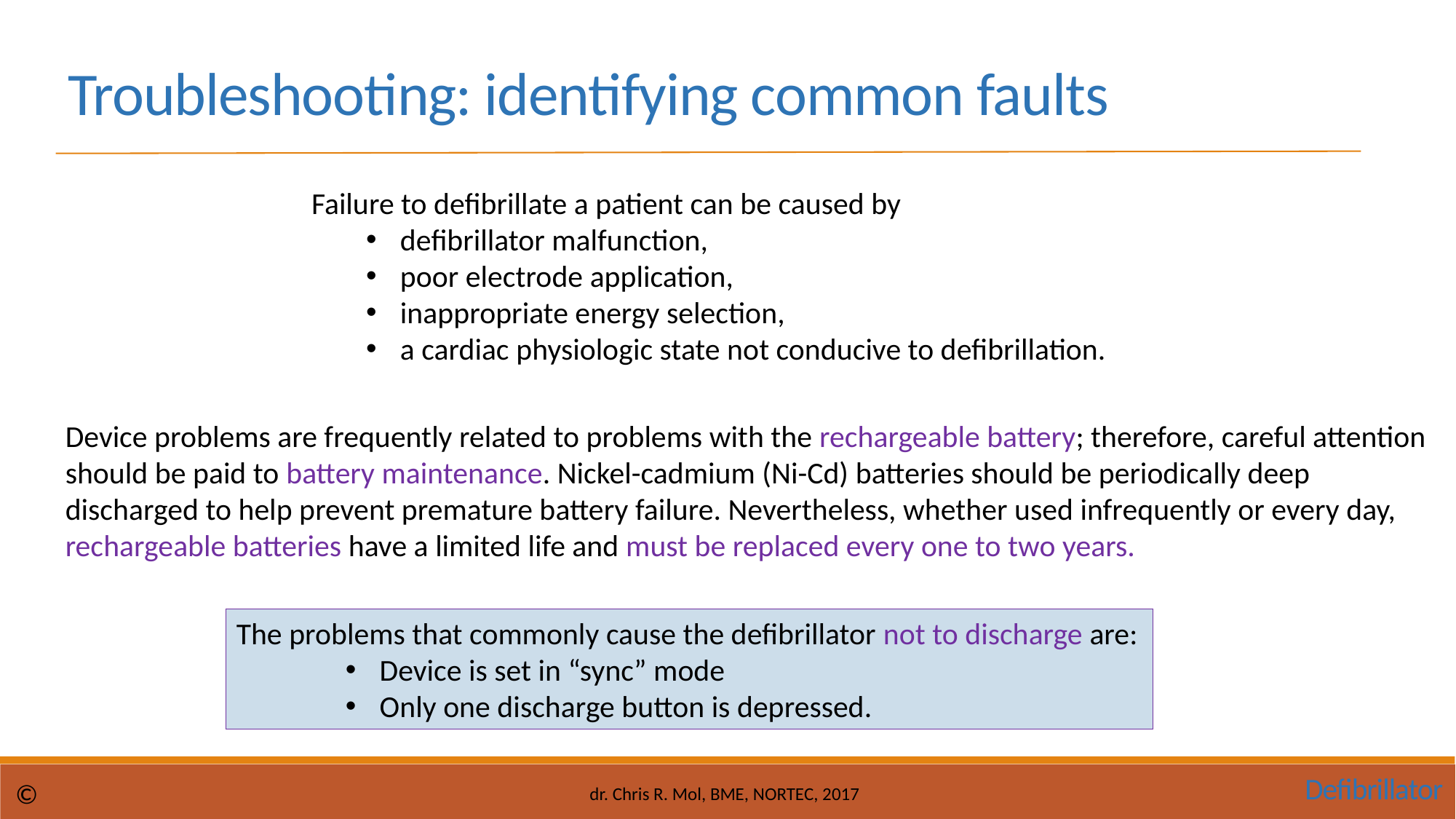

Troubleshooting: identifying common faults
Failure to defibrillate a patient can be caused by
defibrillator malfunction,
poor electrode application,
inappropriate energy selection,
a cardiac physiologic state not conducive to defibrillation.
Device problems are frequently related to problems with the rechargeable battery; therefore, careful attention should be paid to battery maintenance. Nickel-cadmium (Ni-Cd) batteries should be periodically deep discharged to help prevent premature battery failure. Nevertheless, whether used infrequently or every day, rechargeable batteries have a limited life and must be replaced every one to two years.
The problems that commonly cause the defibrillator not to discharge are:
Device is set in “sync” mode
Only one discharge button is depressed.
Defibrillator
©
dr. Chris R. Mol, BME, NORTEC, 2017